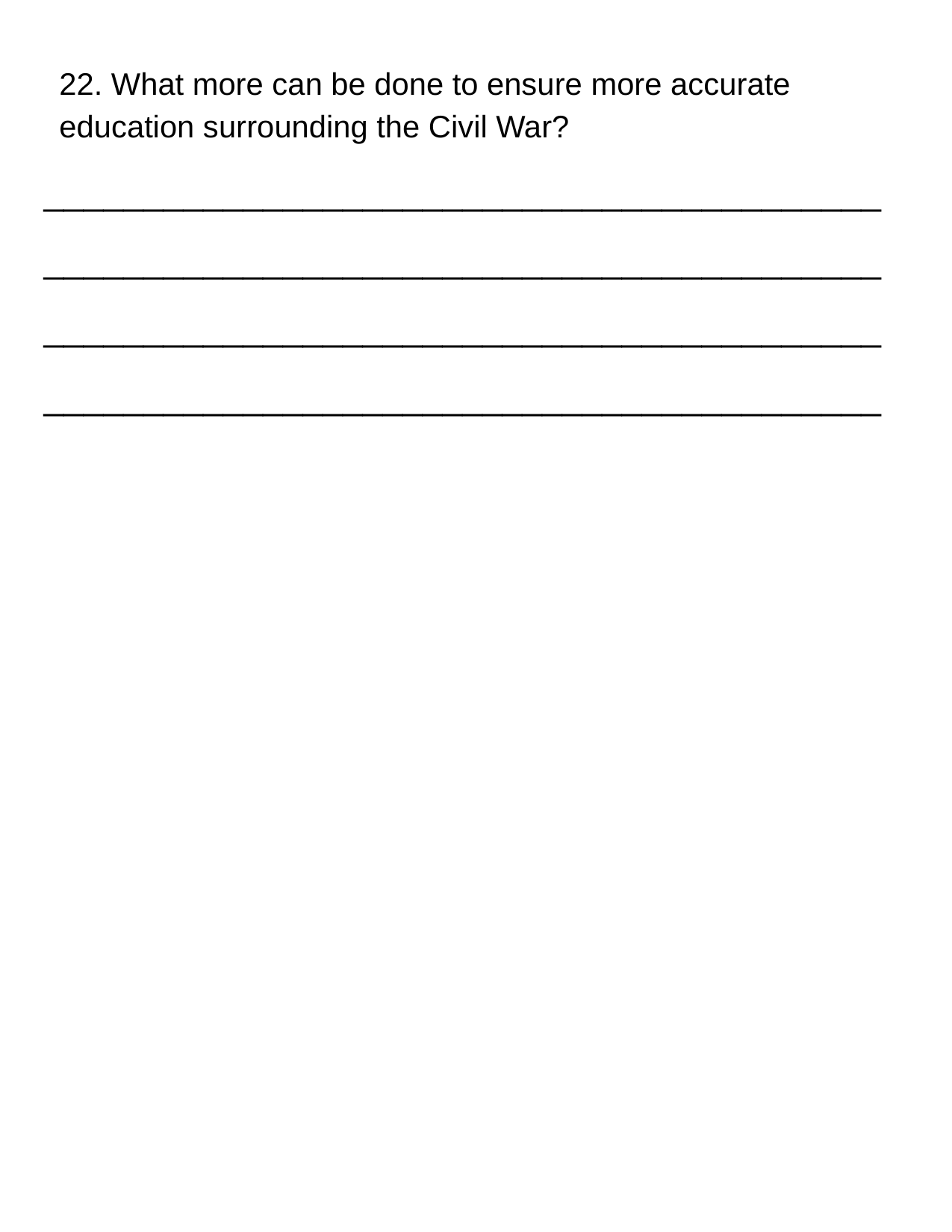

22. What more can be done to ensure more accurate education surrounding the Civil War?
__________________________________________
__________________________________________
__________________________________________
__________________________________________